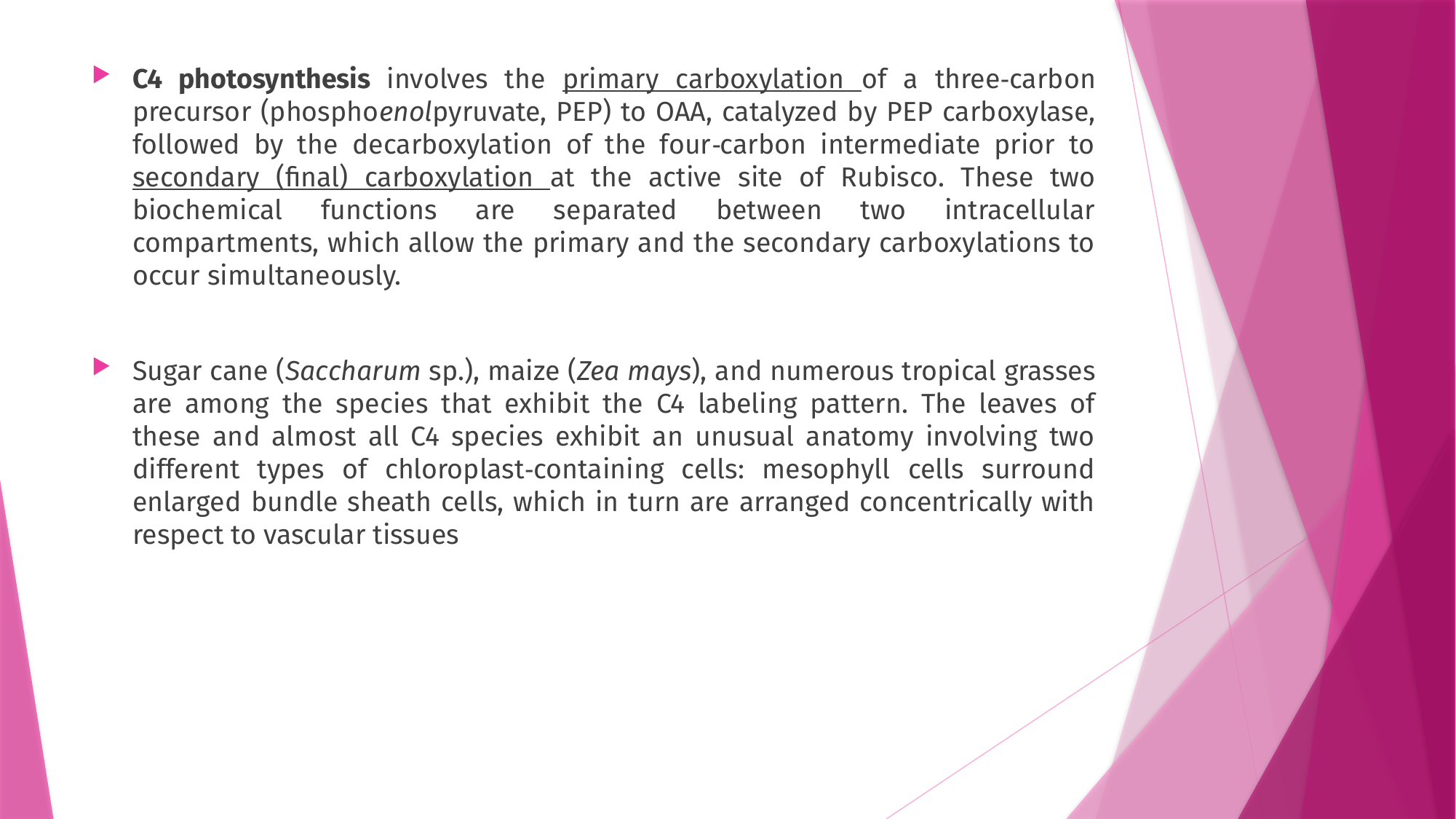

C4 photosynthesis involves the primary carboxylation of a three‐carbon precursor (phosphoenolpyruvate, PEP) to OAA, catalyzed by PEP carboxylase, followed by the decarboxylation of the four‐carbon intermediate prior to secondary (final) carboxylation at the active site of Rubisco. These two biochemical functions are separated between two intracellular compartments, which allow the primary and the secondary carboxylations to occur simultaneously.

Sugar cane (Saccharum sp.), maize (Zea mays), and numerous tropical grasses are among the species that exhibit the C4 labeling pattern. The leaves of these and almost all C4 species exhibit an unusual anatomy involving two different types of chloroplast‐containing cells: mesophyll cells surround enlarged bundle sheath cells, which in turn are arranged concentrically with respect to vascular tissues